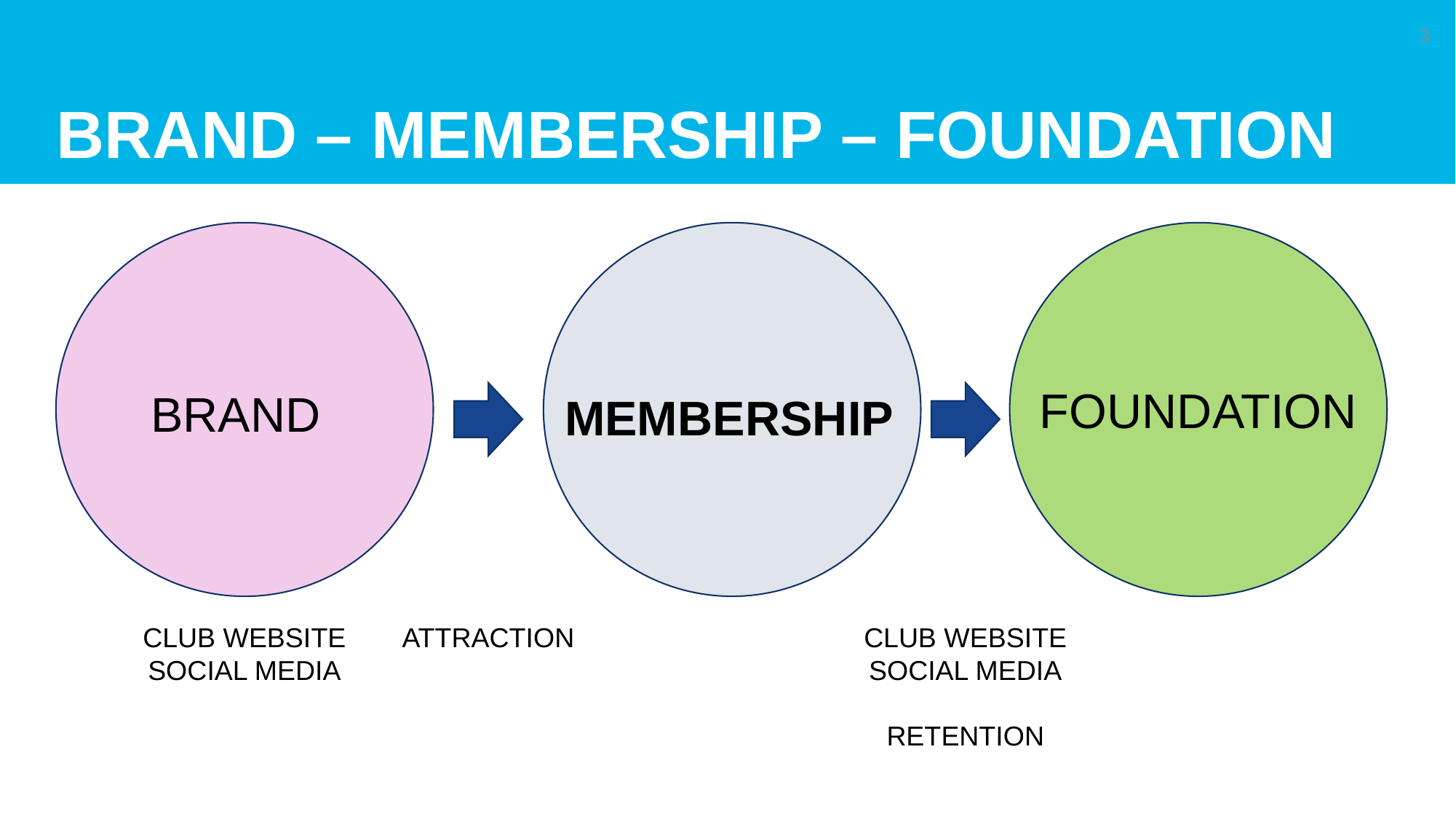

# Brand – Membership – Foundation
3

FOUNDATION
BRAND
MEMBERSHIP

CLUB WEBSITE
SOCIAL MEDIA
ATTRACTION
CLUB WEBSITE
SOCIAL MEDIA

RETENTION